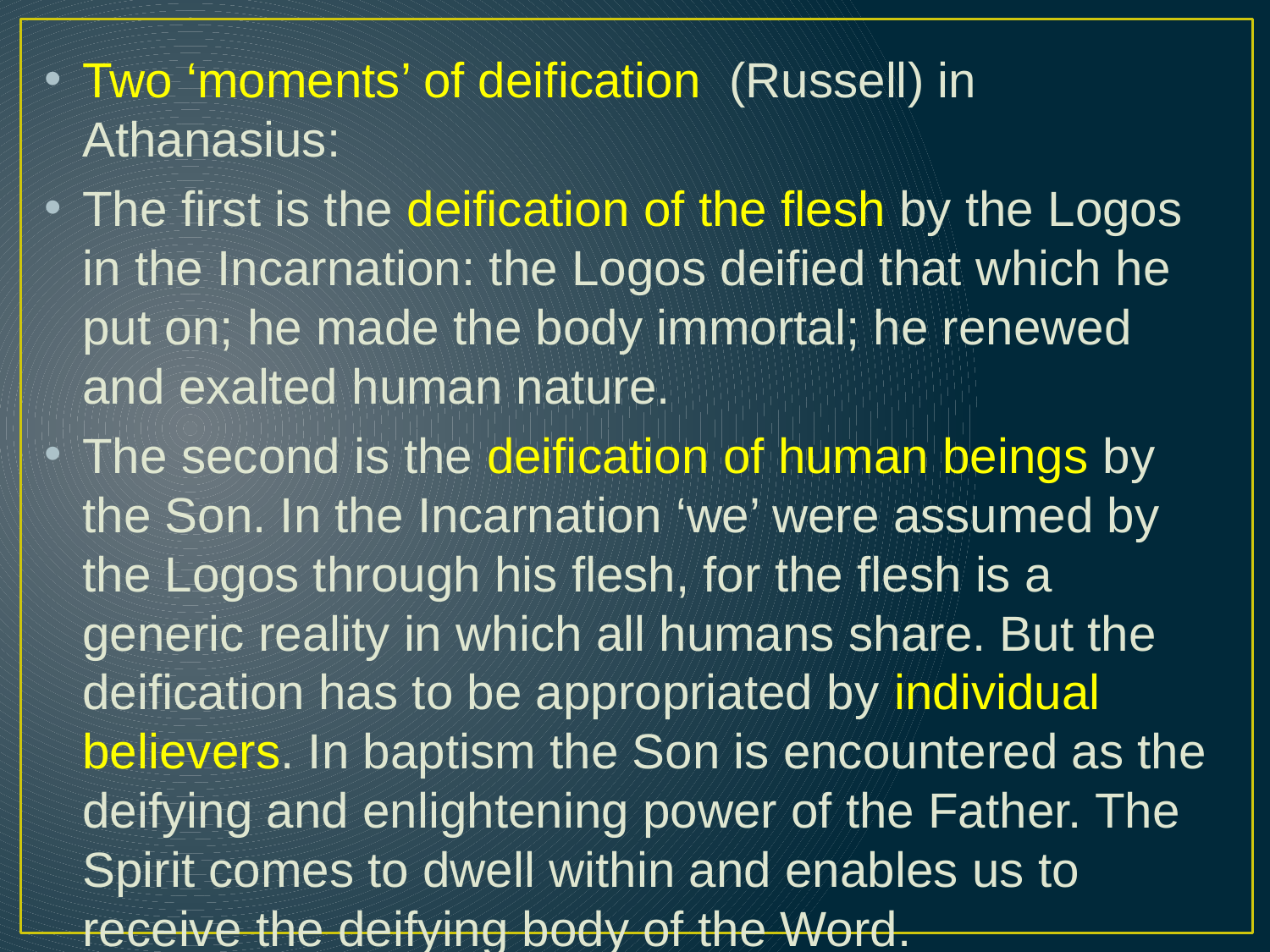

Two ‘moments’ of deification  (Russell) in Athanasius:
The ﬁrst is the deiﬁcation of the ﬂesh by the Logos in the Incarnation: the Logos deiﬁed that which he put on; he made the body immortal; he renewed and exalted human nature.
The second is the deiﬁcation of human beings by the Son. In the Incarnation ‘we’ were assumed by the Logos through his ﬂesh, for the ﬂesh is a generic reality in which all humans share. But the deiﬁcation has to be appropriated by individual believers. In baptism the Son is encountered as the deifying and enlightening power of the Father. The Spirit comes to dwell within and enables us to receive the deifying body of the Word.